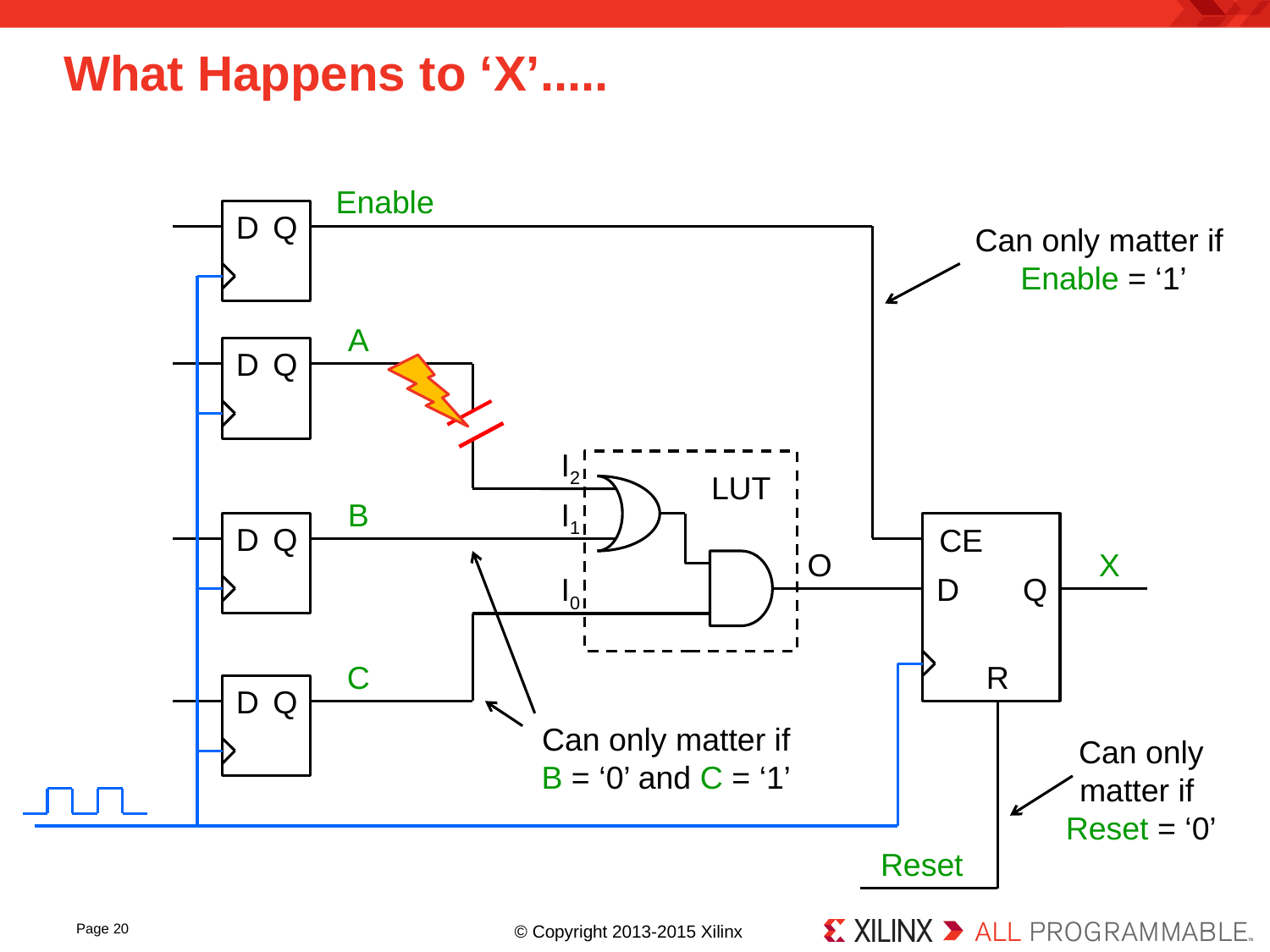

# What Happens to ‘X’.....
Enable

D
Q
Can only matter if
Enable = ‘1’
A

D
Q

I2

LUT

B
I1

D
Q

CE
O
X

I0
D
Q
C
R

D
Q
Can only matter if B = ‘0’ and C = ‘1’
Can only matter if
Reset = ‘0’
Reset
Page 20